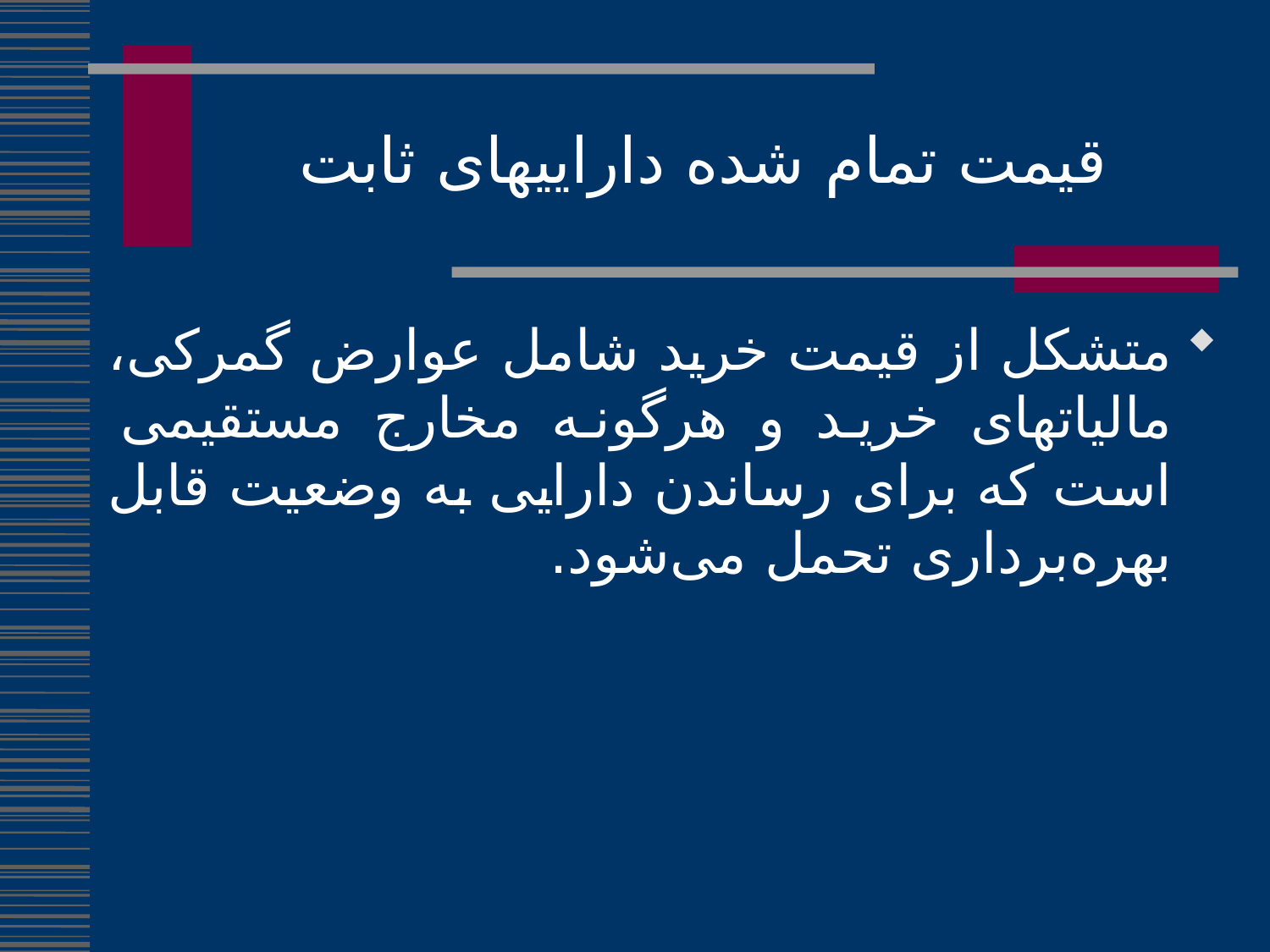

قیمت تمام شده داراییهای ثابت
متشکل از قیمت خرید شامل عوارض گمرکی، مالیاتهای خرید و هرگونه مخارج مستقیمی است که برای رساندن دارایی به وضعیت قابل بهره‌برداری تحمل می‌شود.
271